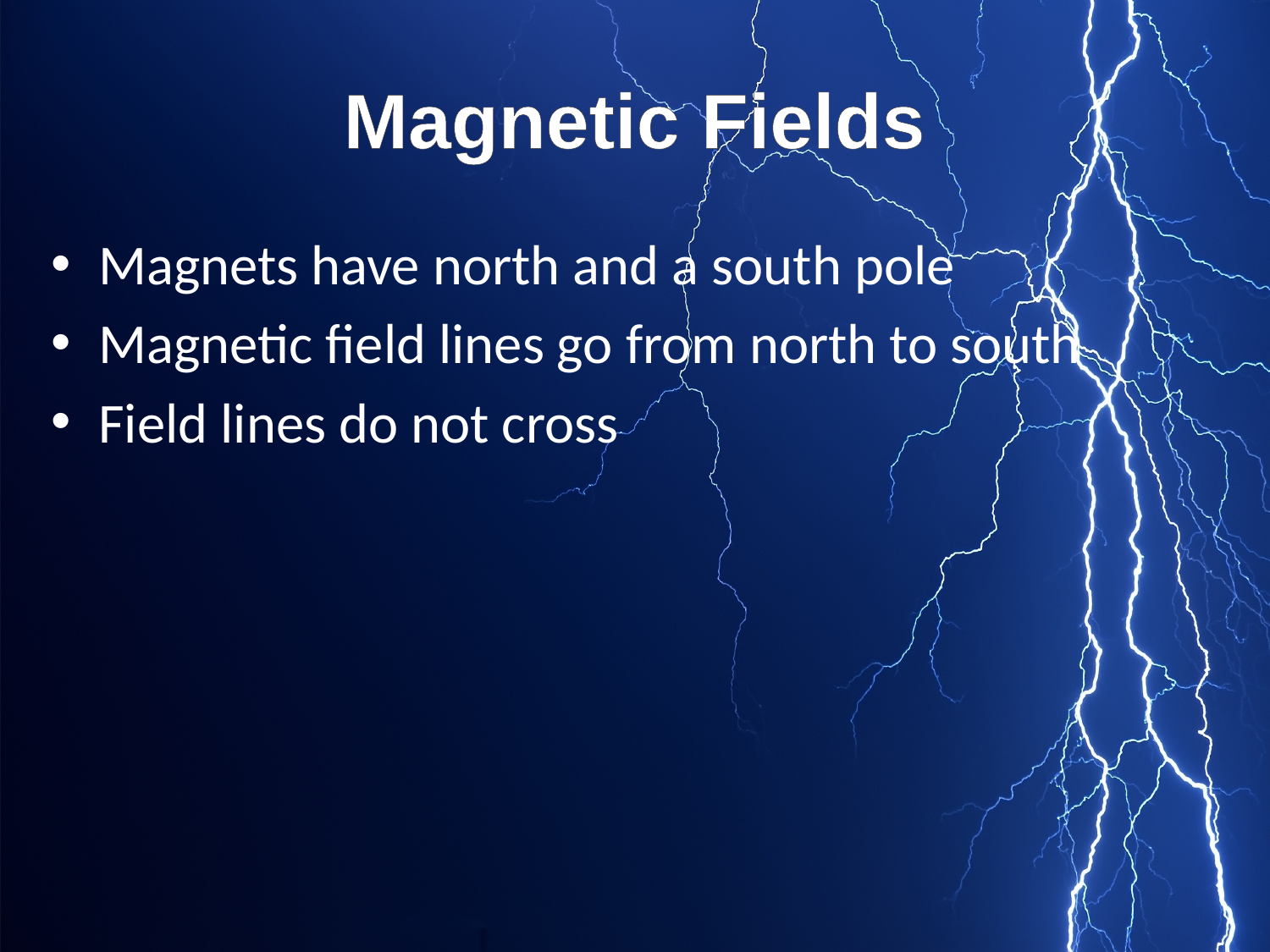

# Magnetic Fields
Magnets have north and a south pole
Magnetic field lines go from north to south
Field lines do not cross